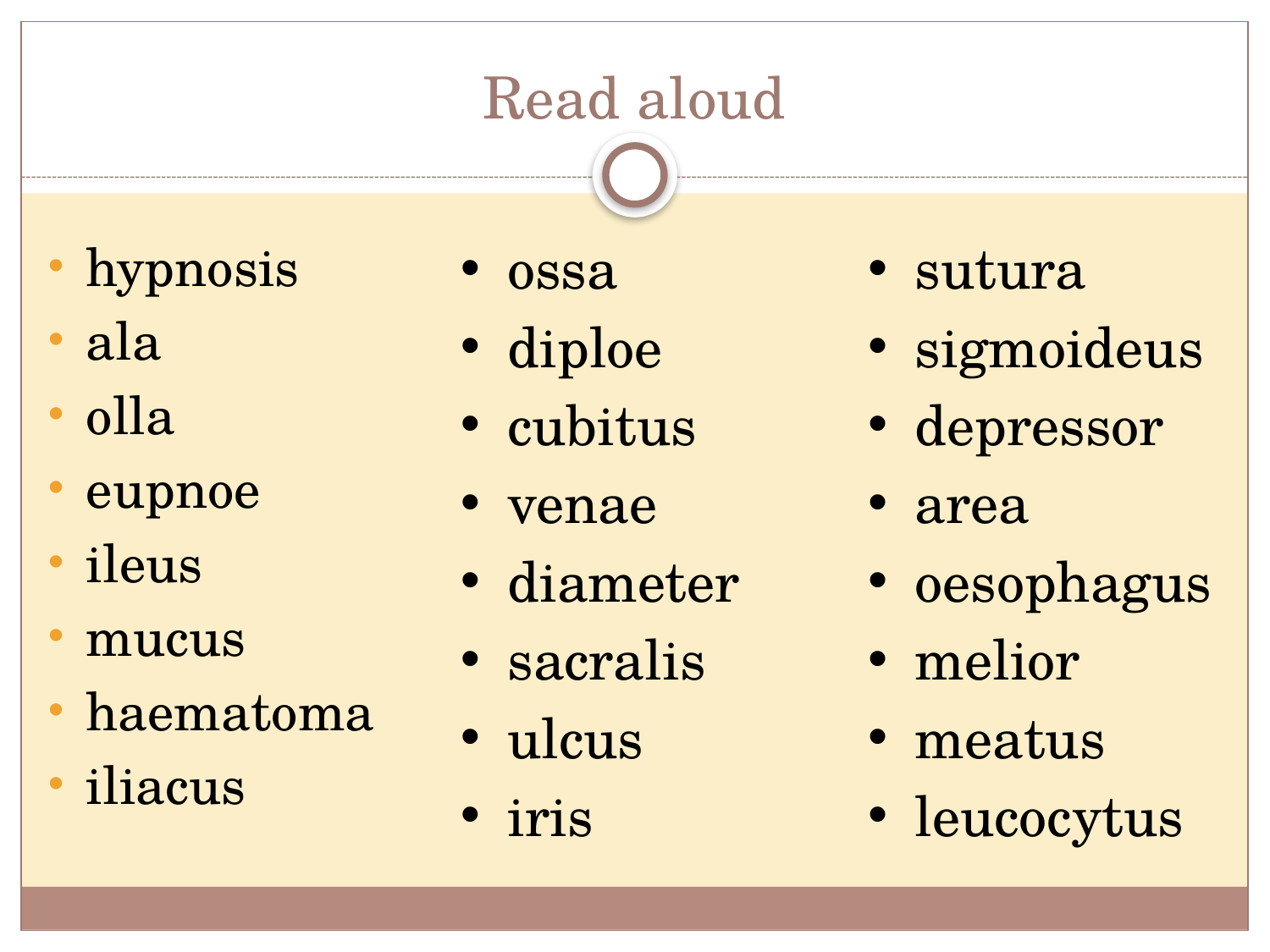

# Read aloud
hypnosis
ala
olla
eupnoe
ileus
mucus
haematoma
iliacus

ossa
diploe
cubitus
venae
diameter
sacralis
ulcus
iris

sutura
sigmoideus
depressor
area
oesophagus
melior
meatus
leucocytus